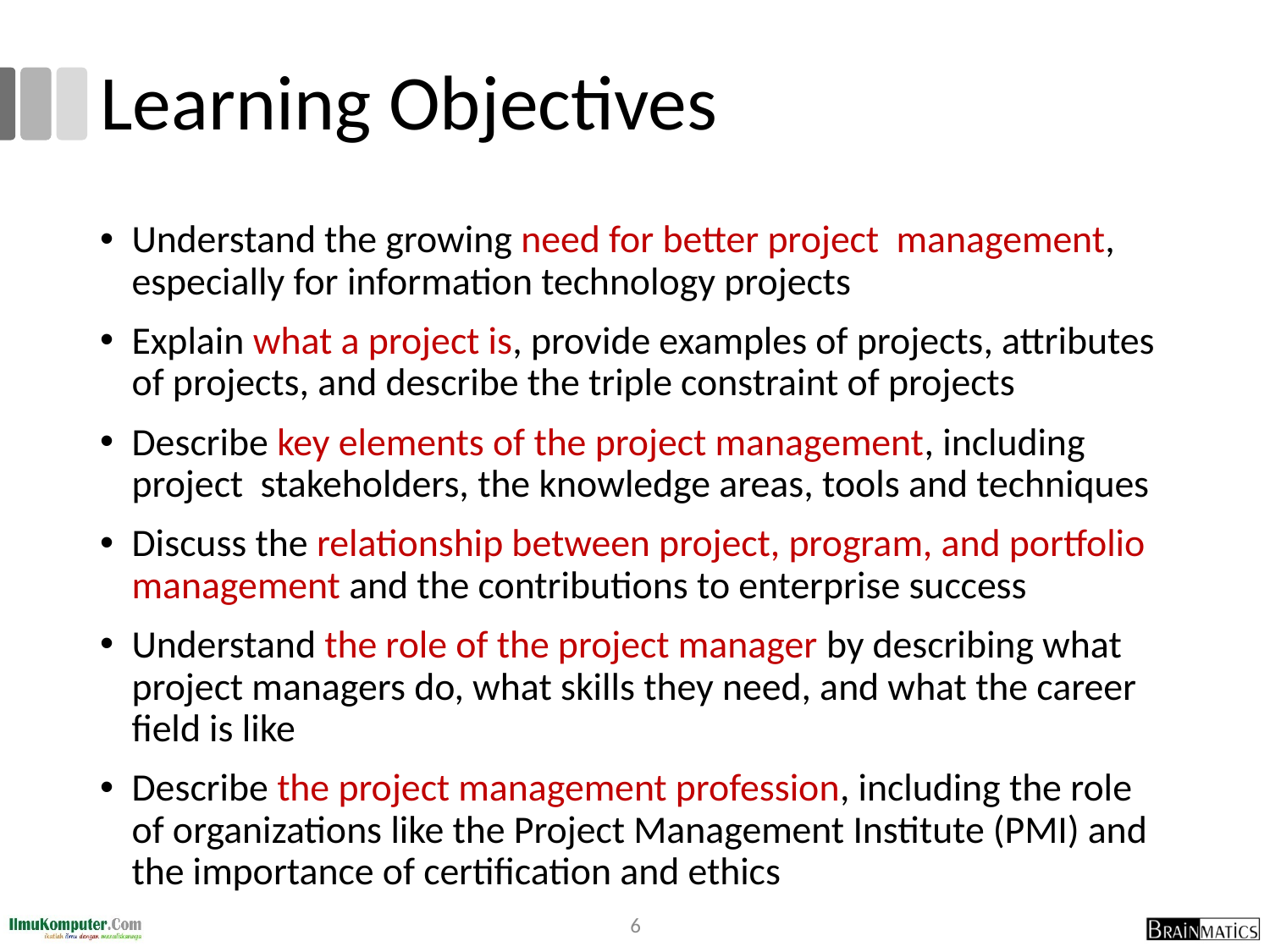

# Learning Objectives
Understand the growing need for better project  management, especially for information technology projects
Explain what a project is, provide examples of projects, attributes of projects, and describe the triple constraint of projects
Describe key elements of the project management, including project  stakeholders, the knowledge areas, tools and techniques
Discuss the relationship between project, program, and portfolio management and the contributions to enterprise success
Understand the role of the project manager by describing what project managers do, what skills they need, and what the career field is like
Describe the project management profession, including the role of organizations like the Project Management Institute (PMI) and the importance of certification and ethics
6